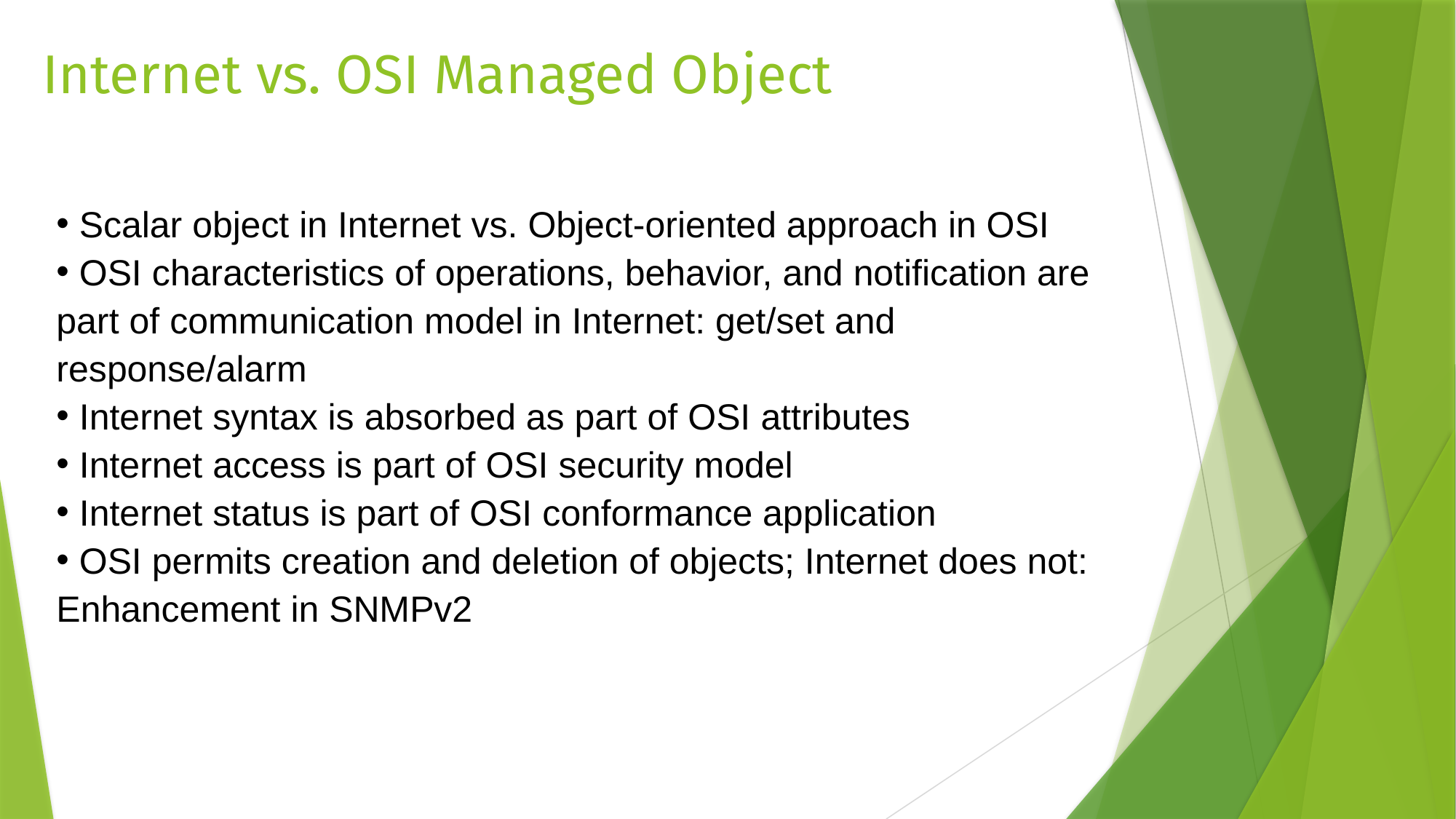

# Internet vs. OSI Managed Object
 Scalar object in Internet vs. Object-oriented approach in OSI
 OSI characteristics of operations, behavior, and notification are part of communication model in Internet: get/set and response/alarm
 Internet syntax is absorbed as part of OSI attributes
 Internet access is part of OSI security model
 Internet status is part of OSI conformance application
 OSI permits creation and deletion of objects; Internet does not: Enhancement in SNMPv2